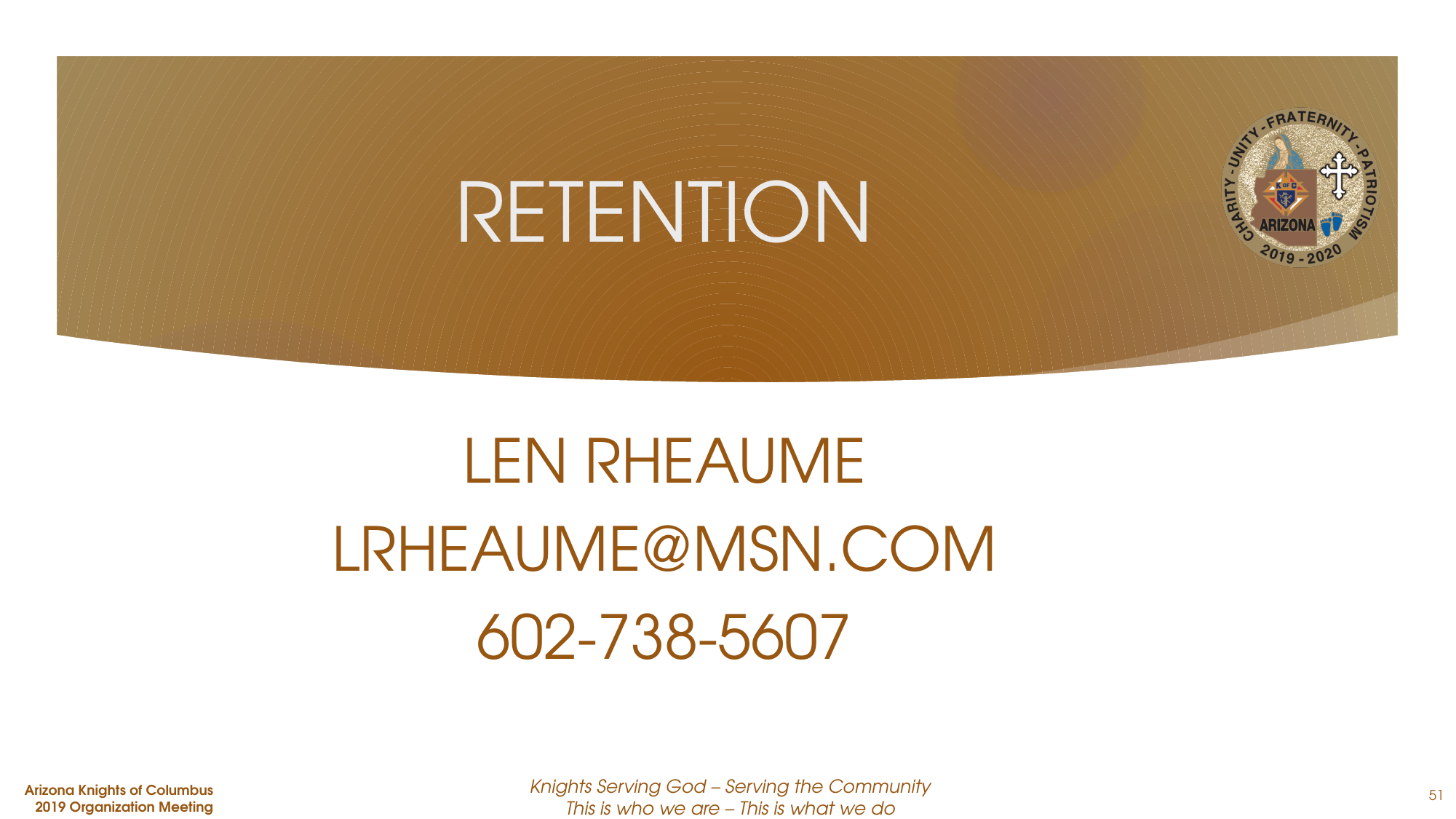

# RETENTION
LEN RHEAUME
LRHEAUME@MSN.COM
602-738-5607

51
Knights Serving God – Serving the Community
This is who we are – This is what we do
Arizona Knights of Columbus
2019 Organization Meeting